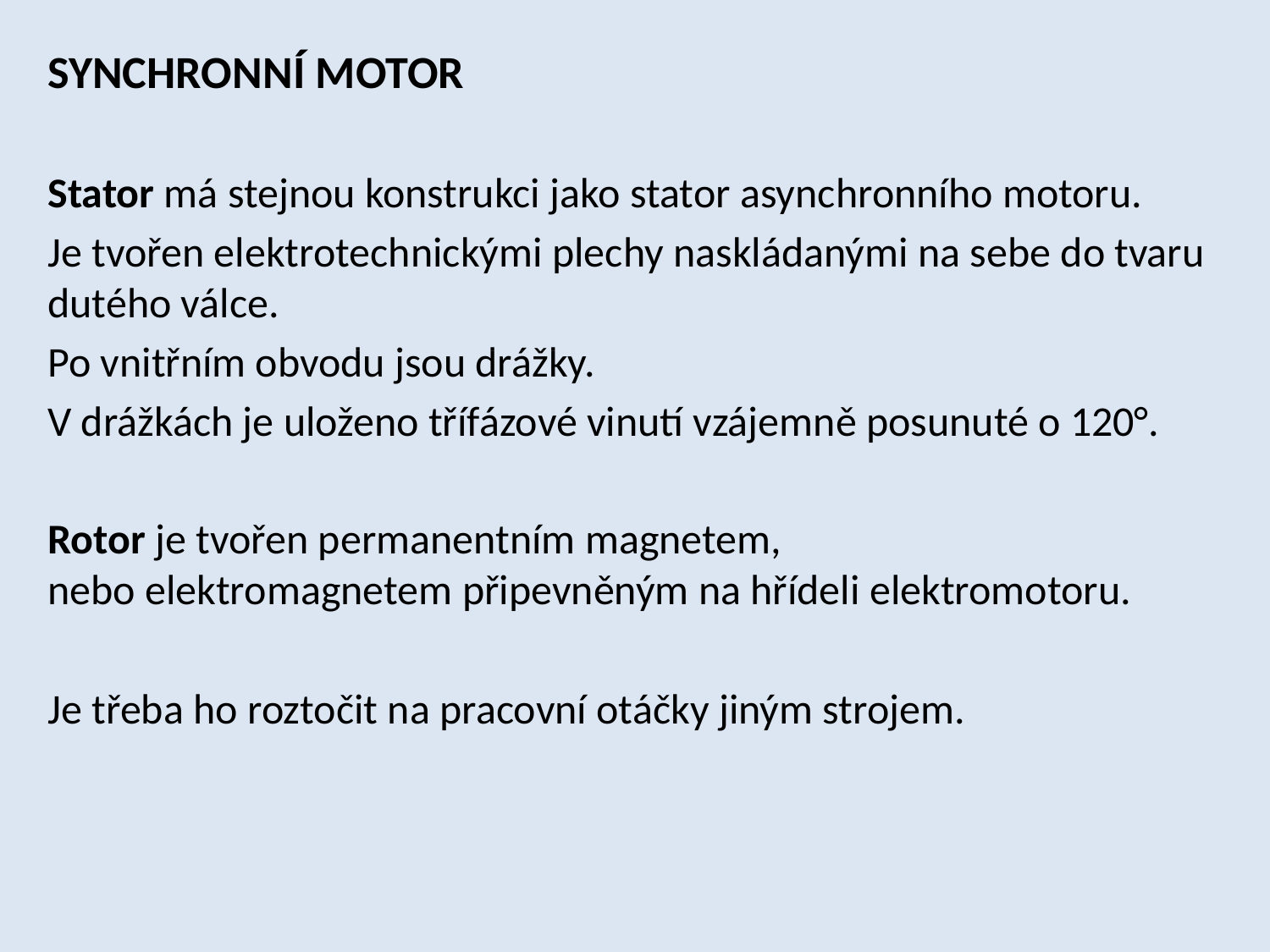

SYNCHRONNÍ MOTOR

Stator má stejnou konstrukci jako stator asynchronního motoru.
Je tvořen elektrotechnickými plechy naskládanými na sebe do tvaru dutého válce.
Po vnitřním obvodu jsou drážky.
V drážkách je uloženo třífázové vinutí vzájemně posunuté o 120°.

Rotor je tvořen permanentním magnetem, nebo elektromagnetem připevněným na hřídeli elektromotoru.

Je třeba ho roztočit na pracovní otáčky jiným strojem.